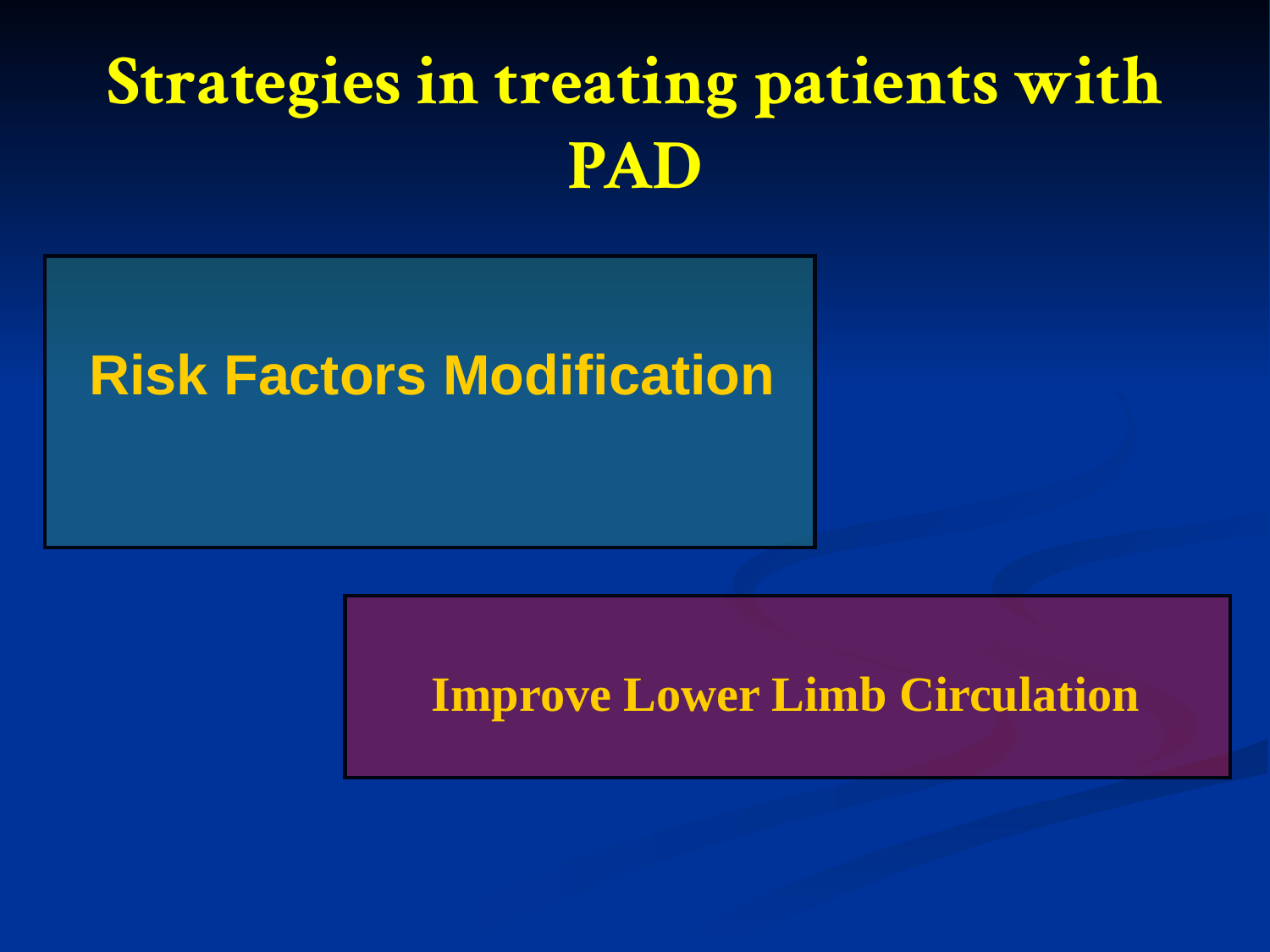

Strategies in treating patients with PAD

  Risk Factors Modification

      Improve Lower Limb Circulation